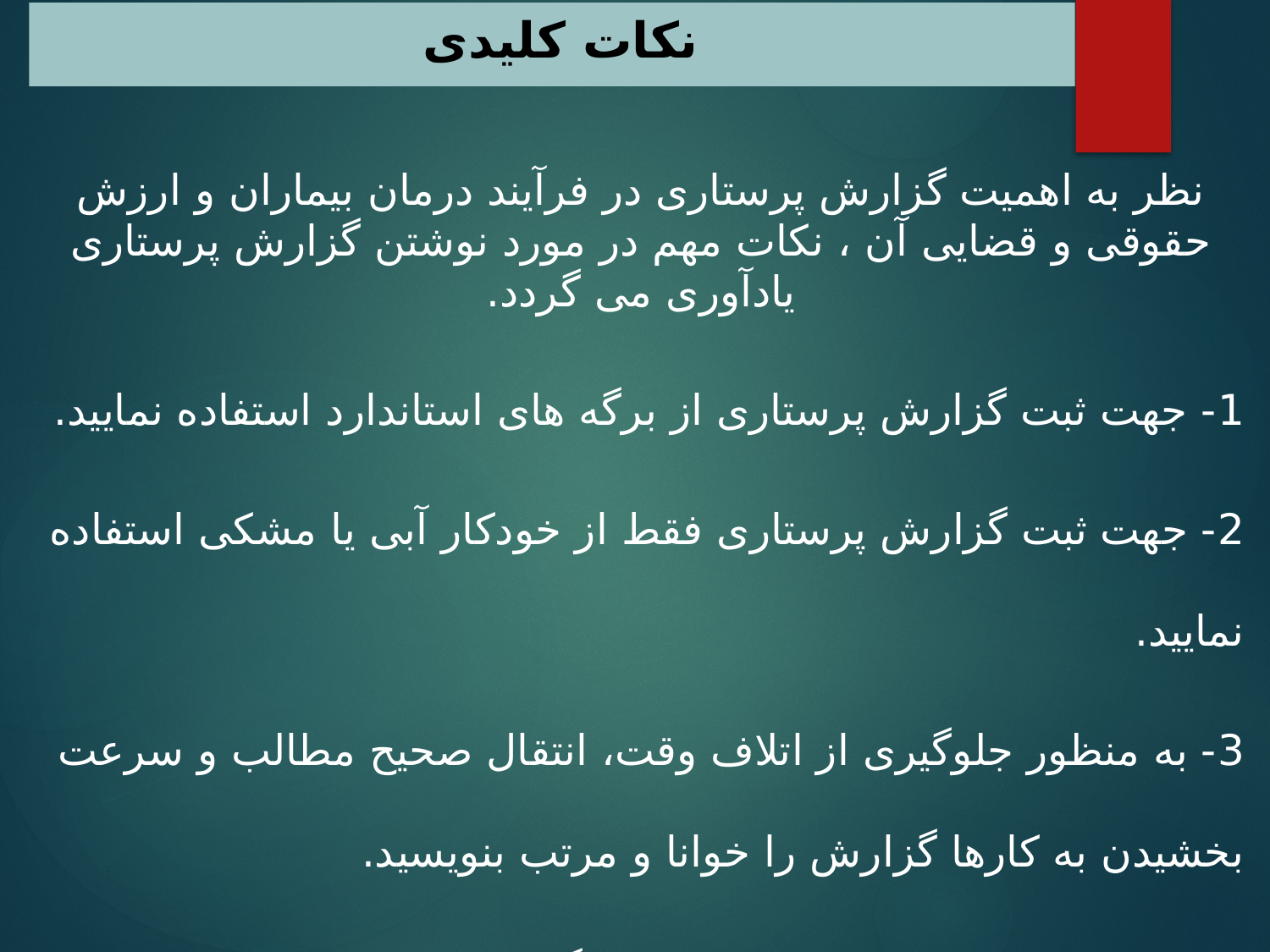

# نکات کلیدی
نظر به اهمیت گزارش پرستاری در فرآیند درمان بیماران و ارزش حقوقی و قضایی آن ، نکات مهم در مورد نوشتن گزارش پرستاری یادآوری می گردد.
1- جهت ثبت گزارش پرستاری از برگه های استاندارد استفاده نمایید.
2- جهت ثبت گزارش پرستاری فقط از خودکار آبی یا مشکی استفاده نمایید.
3- به منظور جلوگیری از اتلاف وقت، انتقال صحیح مطالب و سرعت بخشیدن به کارها گزارش را خوانا و مرتب بنویسید.
4 - مشخصات بیمار را در بالای اوراق گزارش بطور کامل درج نمایید.